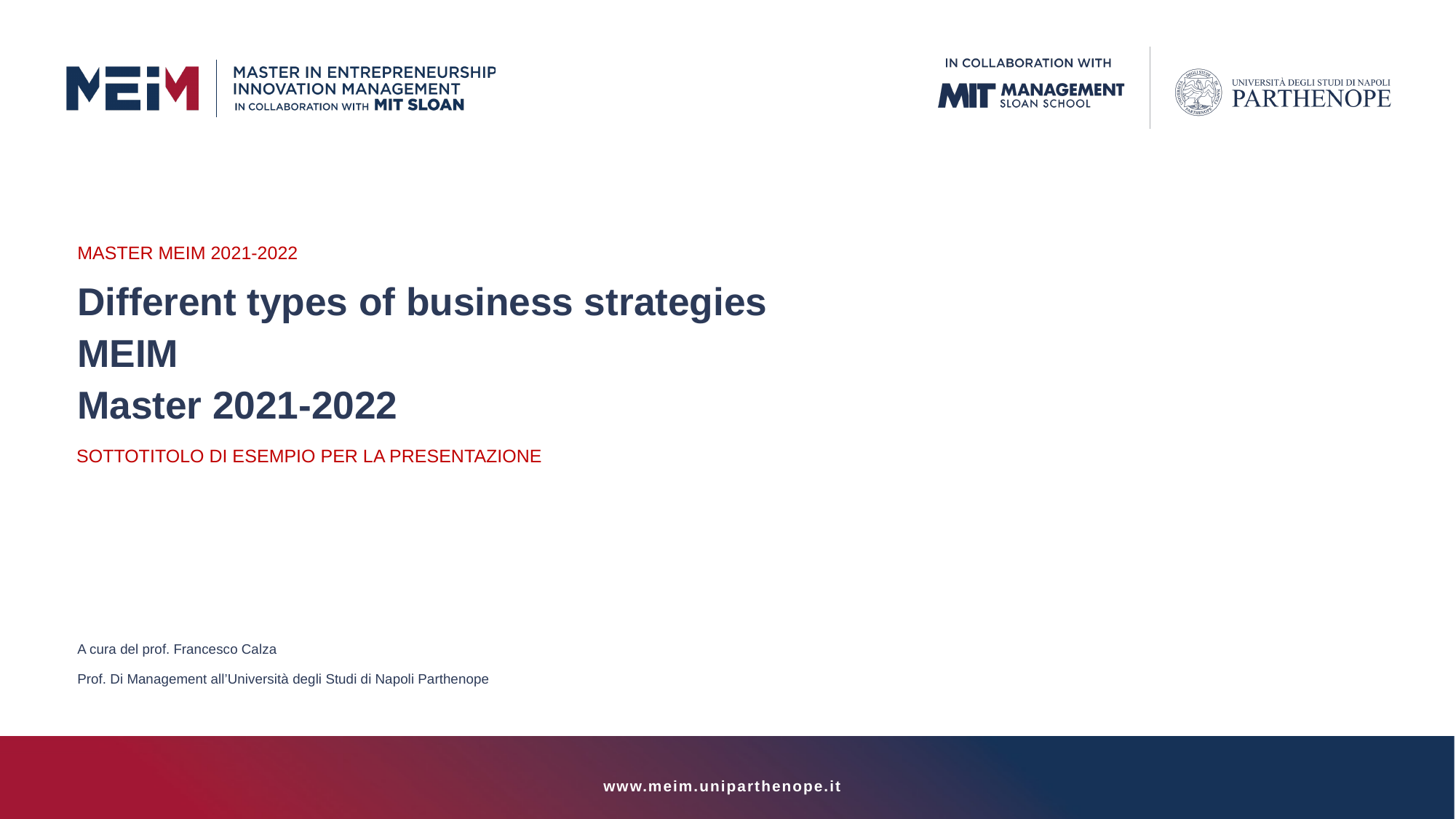

MASTER MEIM 2021-2022
Different types of business strategies
MEIM
Master 2021-2022
SOTTOTITOLO DI ESEMPIO PER LA PRESENTAZIONE
A cura del prof. Francesco Calza
Prof. Di Management all’Università degli Studi di Napoli Parthenope